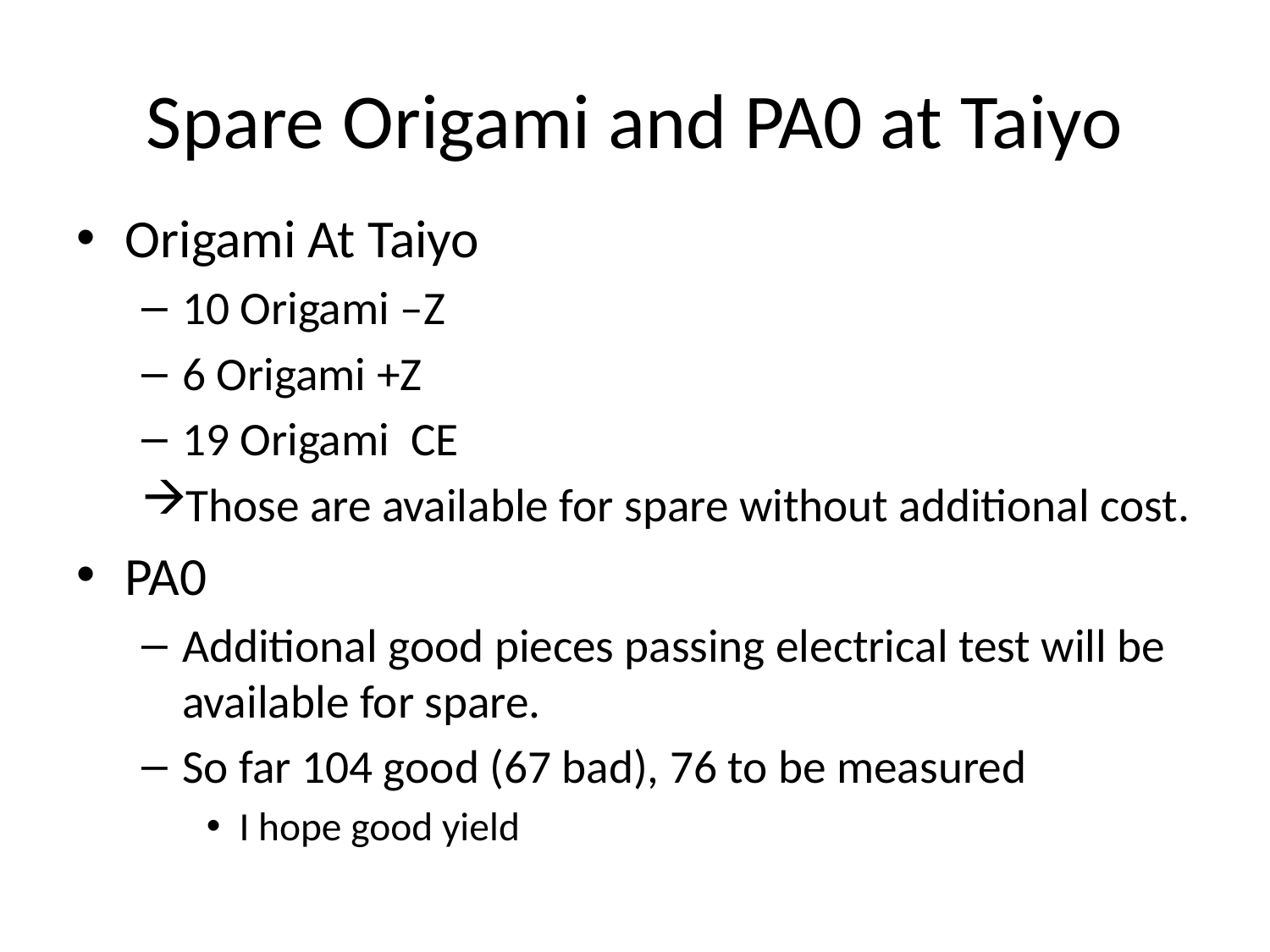

# Spare Origami and PA0 at Taiyo
Origami At Taiyo
10 Origami –Z
6 Origami +Z
19 Origami  CE
Those are available for spare without additional cost.
PA0
Additional good pieces passing electrical test will be available for spare.
So far 104 good (67 bad), 76 to be measured
I hope good yield